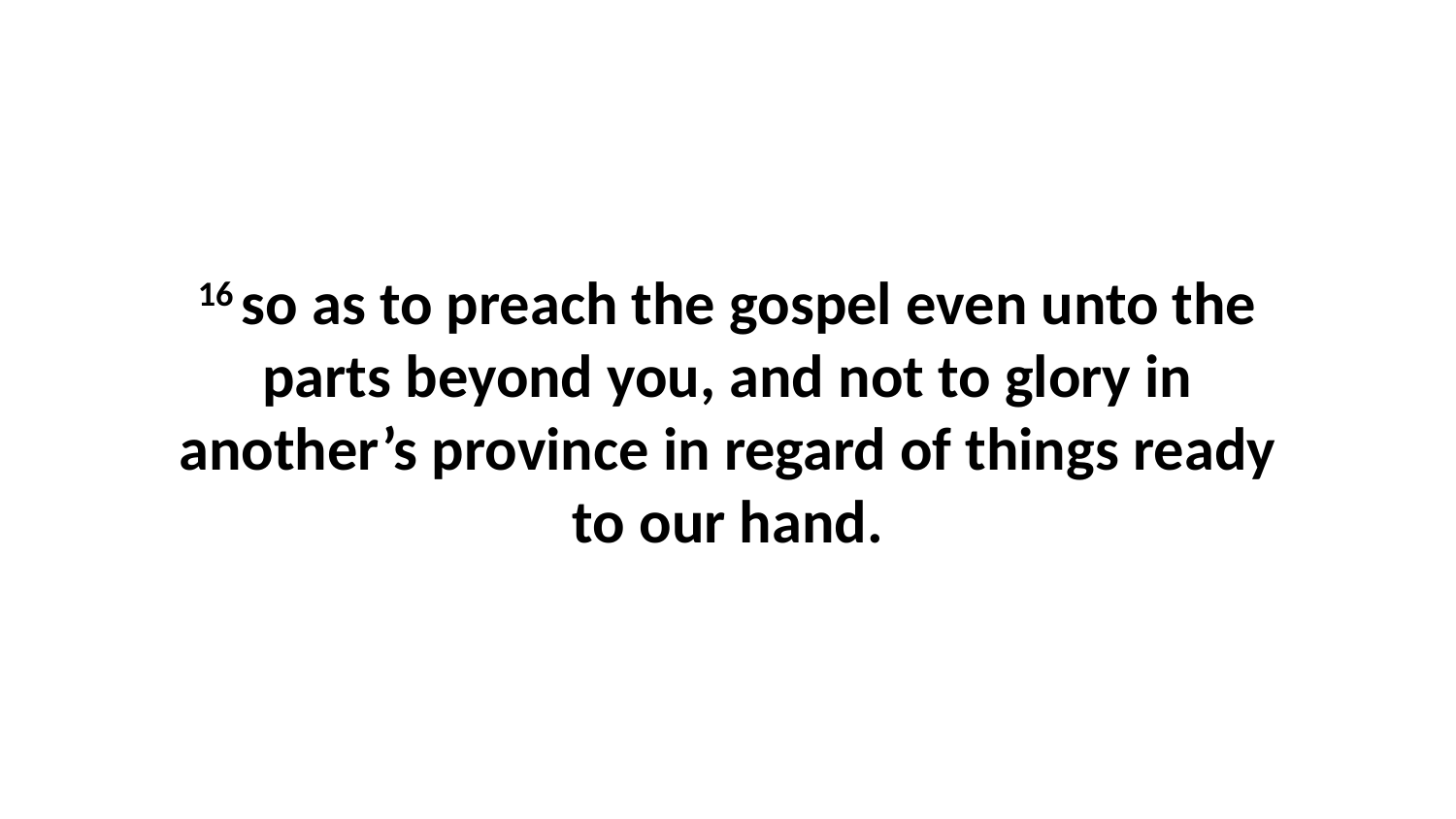

16 so as to preach the gospel even unto the parts beyond you, and not to glory in another’s province in regard of things ready to our hand.